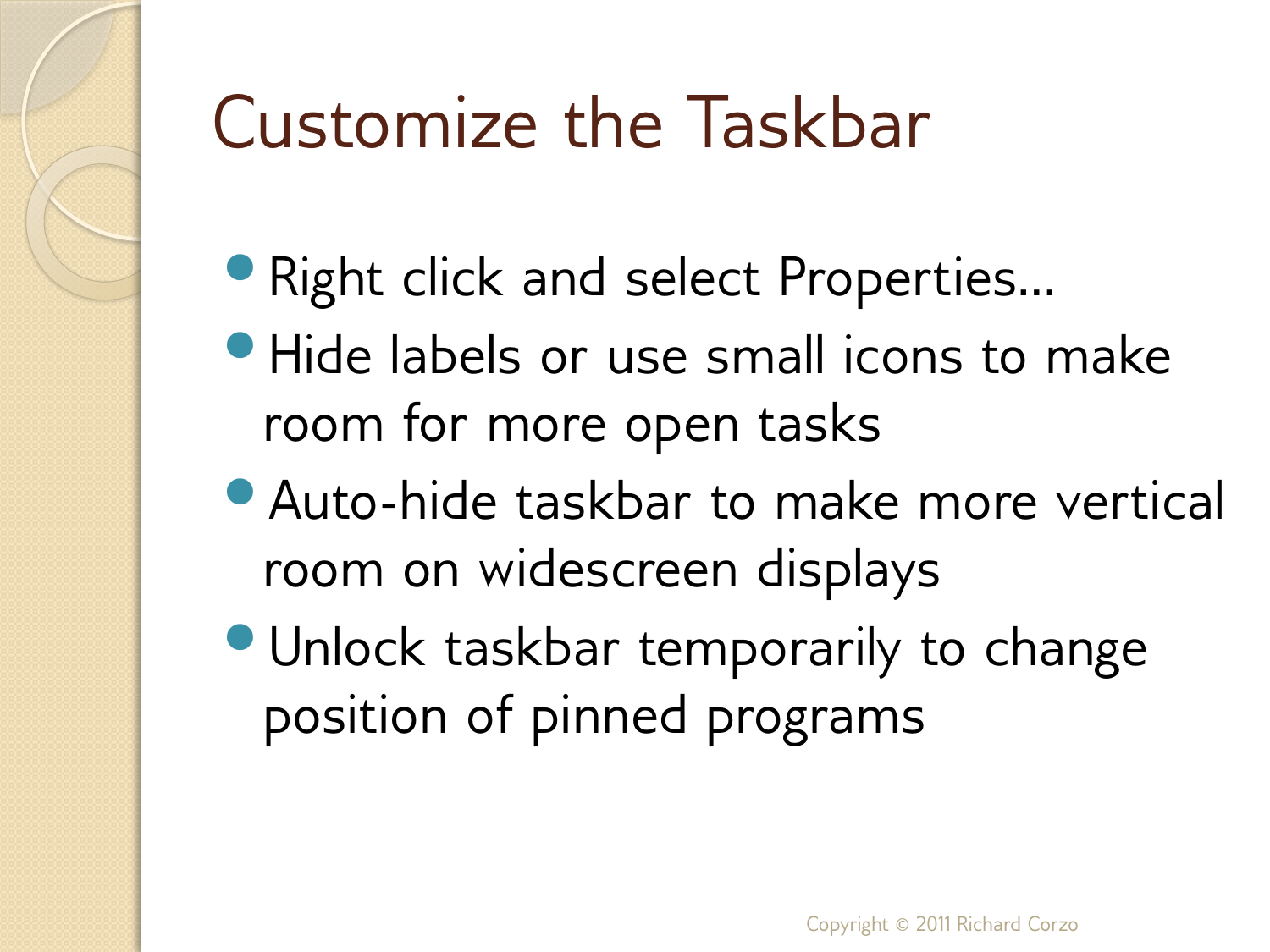

# Customize the Taskbar
Right click and select Properties…
Hide labels or use small icons to make room for more open tasks
Auto-hide taskbar to make more vertical room on widescreen displays
Unlock taskbar temporarily to change position of pinned programs

Copyright © 2011 Richard Corzo